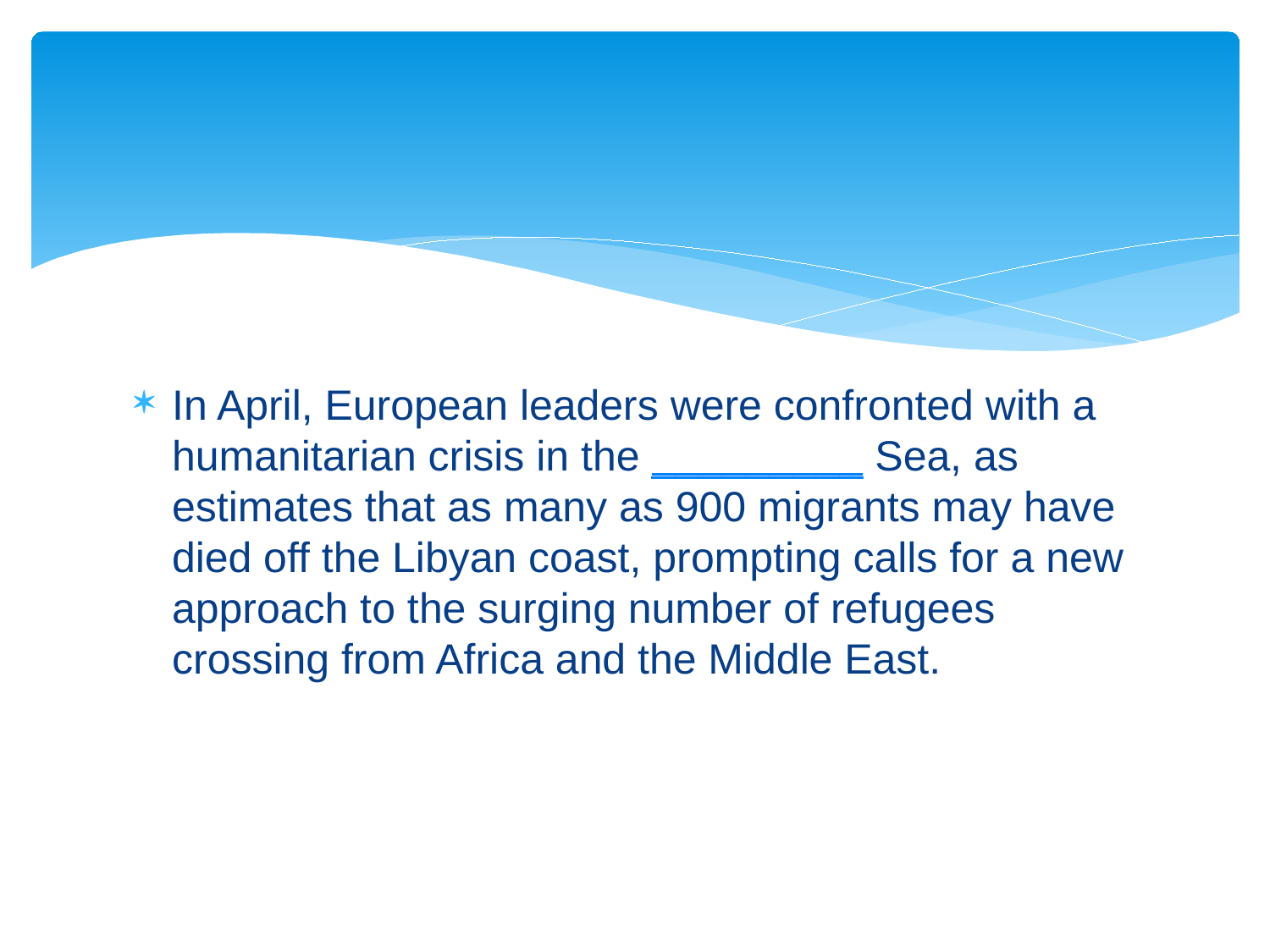

#
In April, European leaders were confronted with a humanitarian crisis in the _________ Sea, as estimates that as many as 900 migrants may have died off the Libyan coast, prompting calls for a new approach to the surging number of refugees crossing from Africa and the Middle East.